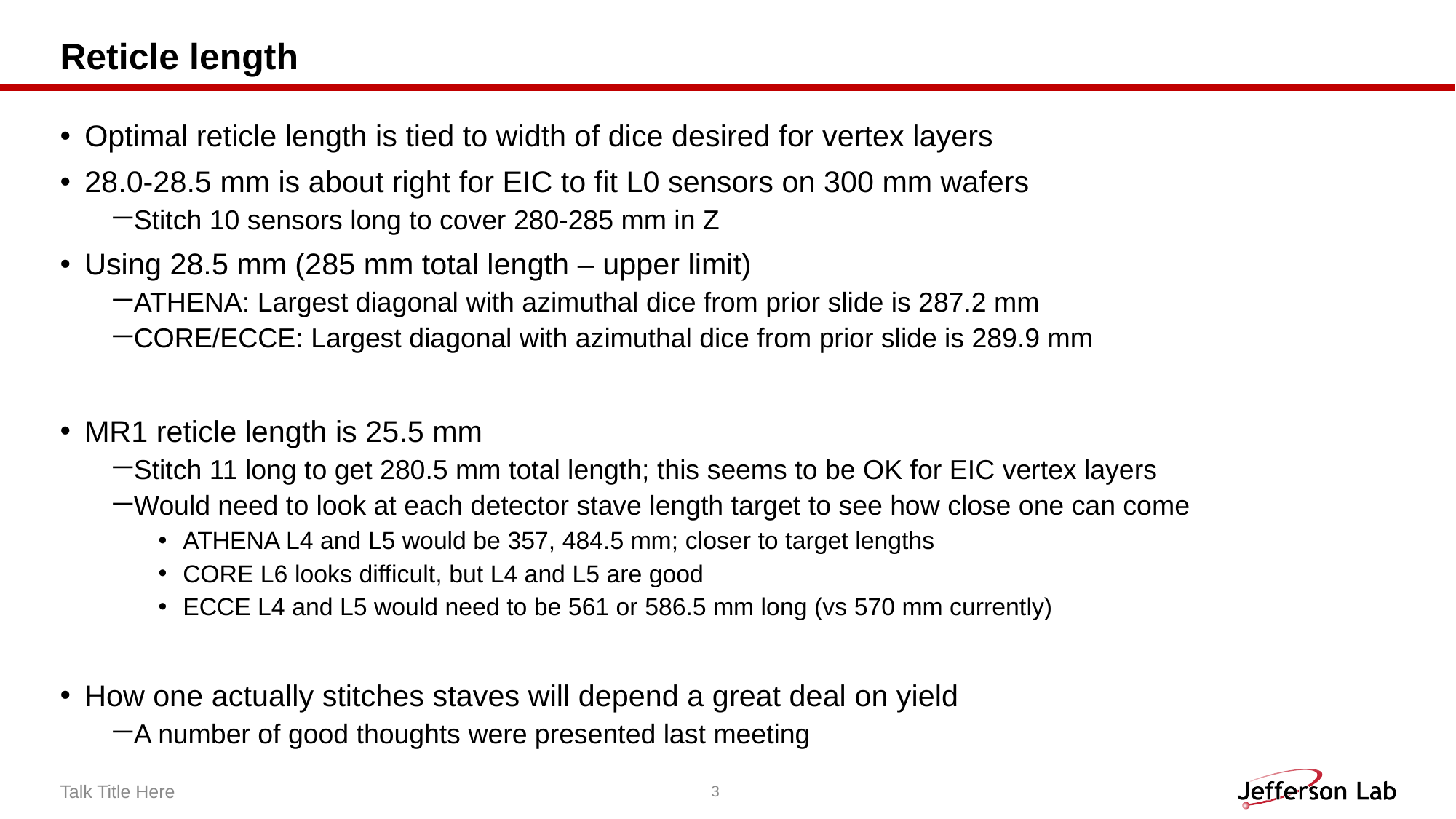

# Reticle length
Optimal reticle length is tied to width of dice desired for vertex layers
28.0-28.5 mm is about right for EIC to fit L0 sensors on 300 mm wafers
Stitch 10 sensors long to cover 280-285 mm in Z
Using 28.5 mm (285 mm total length – upper limit)
ATHENA: Largest diagonal with azimuthal dice from prior slide is 287.2 mm
CORE/ECCE: Largest diagonal with azimuthal dice from prior slide is 289.9 mm

MR1 reticle length is 25.5 mm
Stitch 11 long to get 280.5 mm total length; this seems to be OK for EIC vertex layers
Would need to look at each detector stave length target to see how close one can come
ATHENA L4 and L5 would be 357, 484.5 mm; closer to target lengths
CORE L6 looks difficult, but L4 and L5 are good
ECCE L4 and L5 would need to be 561 or 586.5 mm long (vs 570 mm currently)

How one actually stitches staves will depend a great deal on yield
A number of good thoughts were presented last meeting

Talk Title Here
3